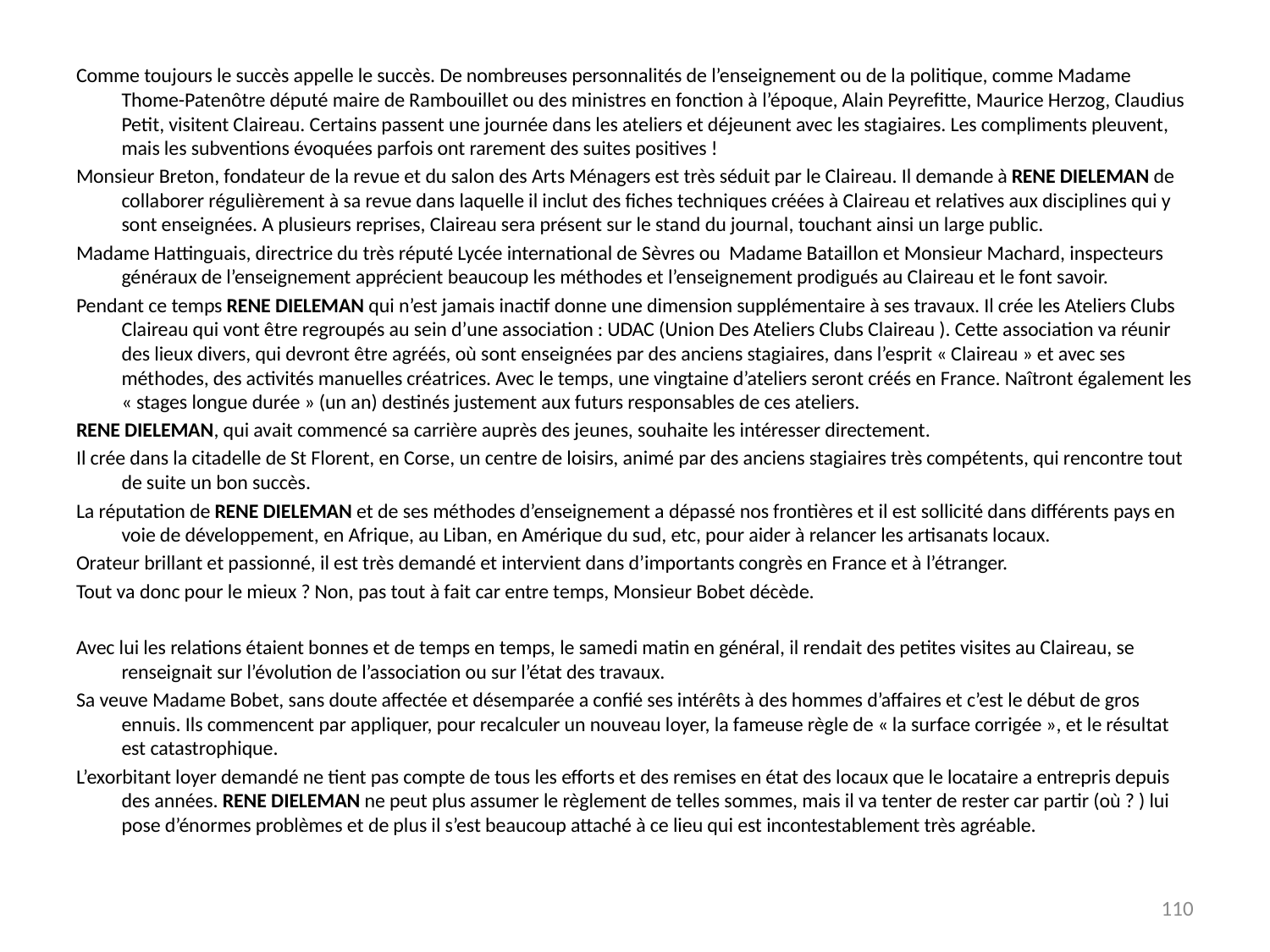

Comme toujours le succès appelle le succès. De nombreuses personnalités de l’enseignement ou de la politique, comme Madame Thome-Patenôtre député maire de Rambouillet ou des ministres en fonction à l’époque, Alain Peyrefitte, Maurice Herzog, Claudius Petit, visitent Claireau. Certains passent une journée dans les ateliers et déjeunent avec les stagiaires. Les compliments pleuvent, mais les subventions évoquées parfois ont rarement des suites positives !
Monsieur Breton, fondateur de la revue et du salon des Arts Ménagers est très séduit par le Claireau. Il demande à RENE DIELEMAN de collaborer régulièrement à sa revue dans laquelle il inclut des fiches techniques créées à Claireau et relatives aux disciplines qui y sont enseignées. A plusieurs reprises, Claireau sera présent sur le stand du journal, touchant ainsi un large public.
Madame Hattinguais, directrice du très réputé Lycée international de Sèvres ou  Madame Bataillon et Monsieur Machard, inspecteurs généraux de l’enseignement apprécient beaucoup les méthodes et l’enseignement prodigués au Claireau et le font savoir.
Pendant ce temps RENE DIELEMAN qui n’est jamais inactif donne une dimension supplémentaire à ses travaux. Il crée les Ateliers Clubs Claireau qui vont être regroupés au sein d’une association : UDAC (Union Des Ateliers Clubs Claireau ). Cette association va réunir des lieux divers, qui devront être agréés, où sont enseignées par des anciens stagiaires, dans l’esprit « Claireau » et avec ses méthodes, des activités manuelles créatrices. Avec le temps, une vingtaine d’ateliers seront créés en France. Naîtront également les « stages longue durée » (un an) destinés justement aux futurs responsables de ces ateliers.
RENE DIELEMAN, qui avait commencé sa carrière auprès des jeunes, souhaite les intéresser directement.
Il crée dans la citadelle de St Florent, en Corse, un centre de loisirs, animé par des anciens stagiaires très compétents, qui rencontre tout de suite un bon succès.
La réputation de RENE DIELEMAN et de ses méthodes d’enseignement a dépassé nos frontières et il est sollicité dans différents pays en voie de développement, en Afrique, au Liban, en Amérique du sud, etc, pour aider à relancer les artisanats locaux.
Orateur brillant et passionné, il est très demandé et intervient dans d’importants congrès en France et à l’étranger.
Tout va donc pour le mieux ? Non, pas tout à fait car entre temps, Monsieur Bobet décède.

Avec lui les relations étaient bonnes et de temps en temps, le samedi matin en général, il rendait des petites visites au Claireau, se renseignait sur l’évolution de l’association ou sur l’état des travaux.
Sa veuve Madame Bobet, sans doute affectée et désemparée a confié ses intérêts à des hommes d’affaires et c’est le début de gros ennuis. Ils commencent par appliquer, pour recalculer un nouveau loyer, la fameuse règle de « la surface corrigée », et le résultat est catastrophique.
L’exorbitant loyer demandé ne tient pas compte de tous les efforts et des remises en état des locaux que le locataire a entrepris depuis des années. RENE DIELEMAN ne peut plus assumer le règlement de telles sommes, mais il va tenter de rester car partir (où ? ) lui pose d’énormes problèmes et de plus il s’est beaucoup attaché à ce lieu qui est incontestablement très agréable.

110